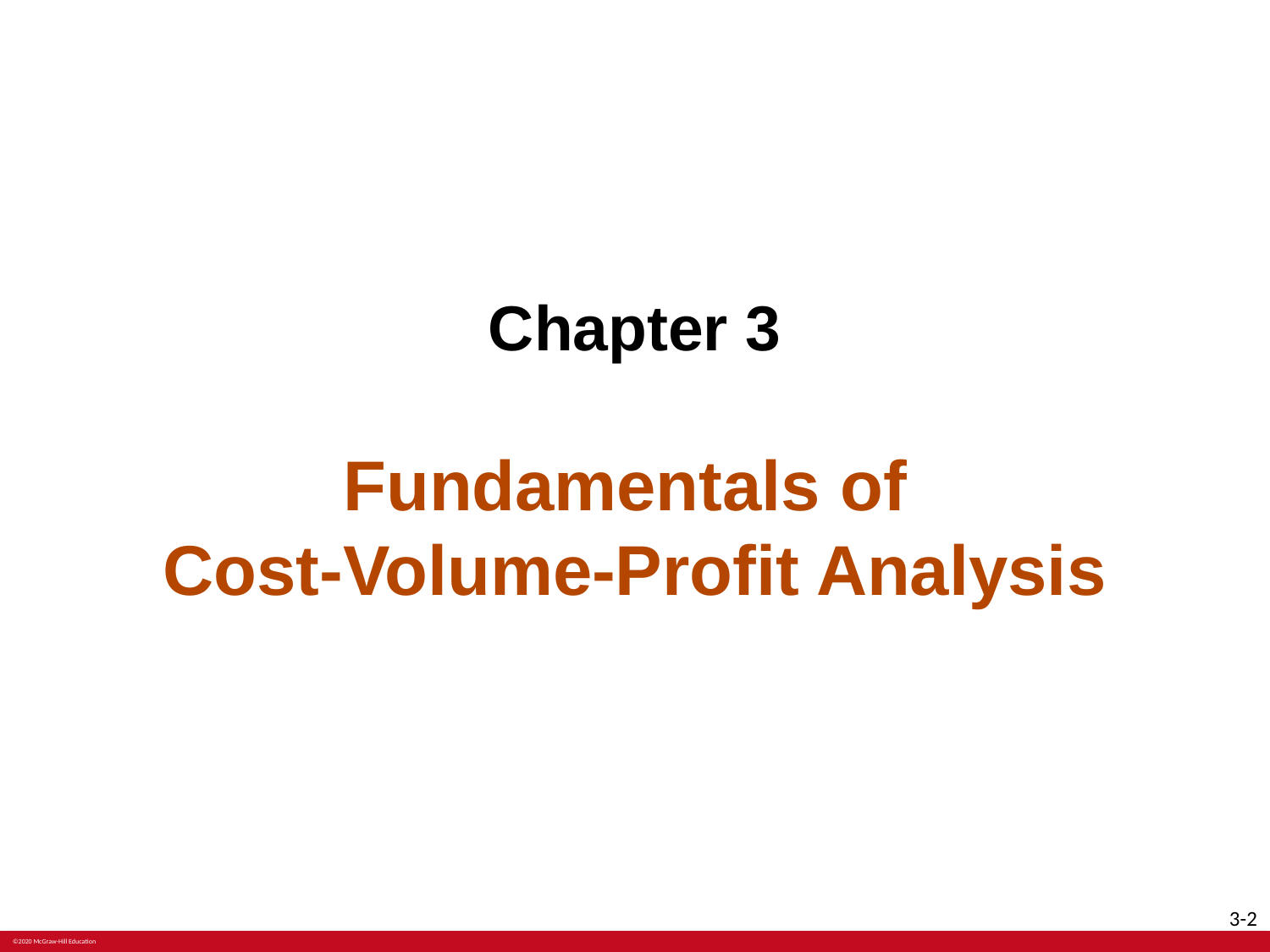

# Chapter 3
Fundamentals of
Cost-Volume-Profit Analysis